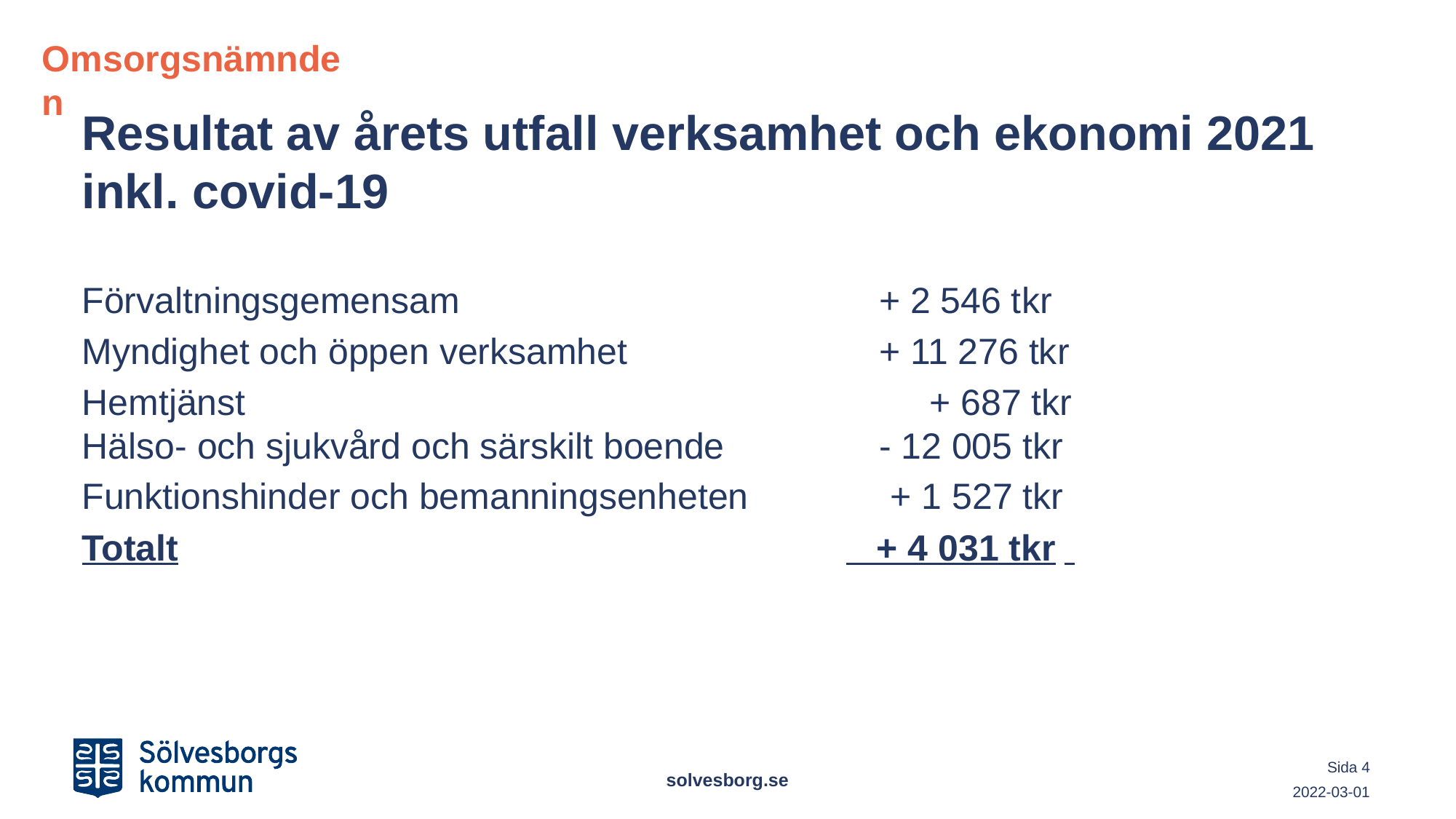

Omsorgsnämnden
# Resultat av årets utfall verksamhet och ekonomi 2021 inkl. covid-19
							     		    Förvaltningsgemensam			              + 2 546 tkr
Myndighet och öppen verksamhet 	              + 11 276 tkr
Hemtjänst					                   + 687 tkr
Hälso- och sjukvård och särskilt boende	              - 12 005 tkr
Funktionshinder och bemanningsenheten              + 1 527 tkr
Totalt							   + 4 031 tkr

solvesborg.se
Sida 4
2022-03-01